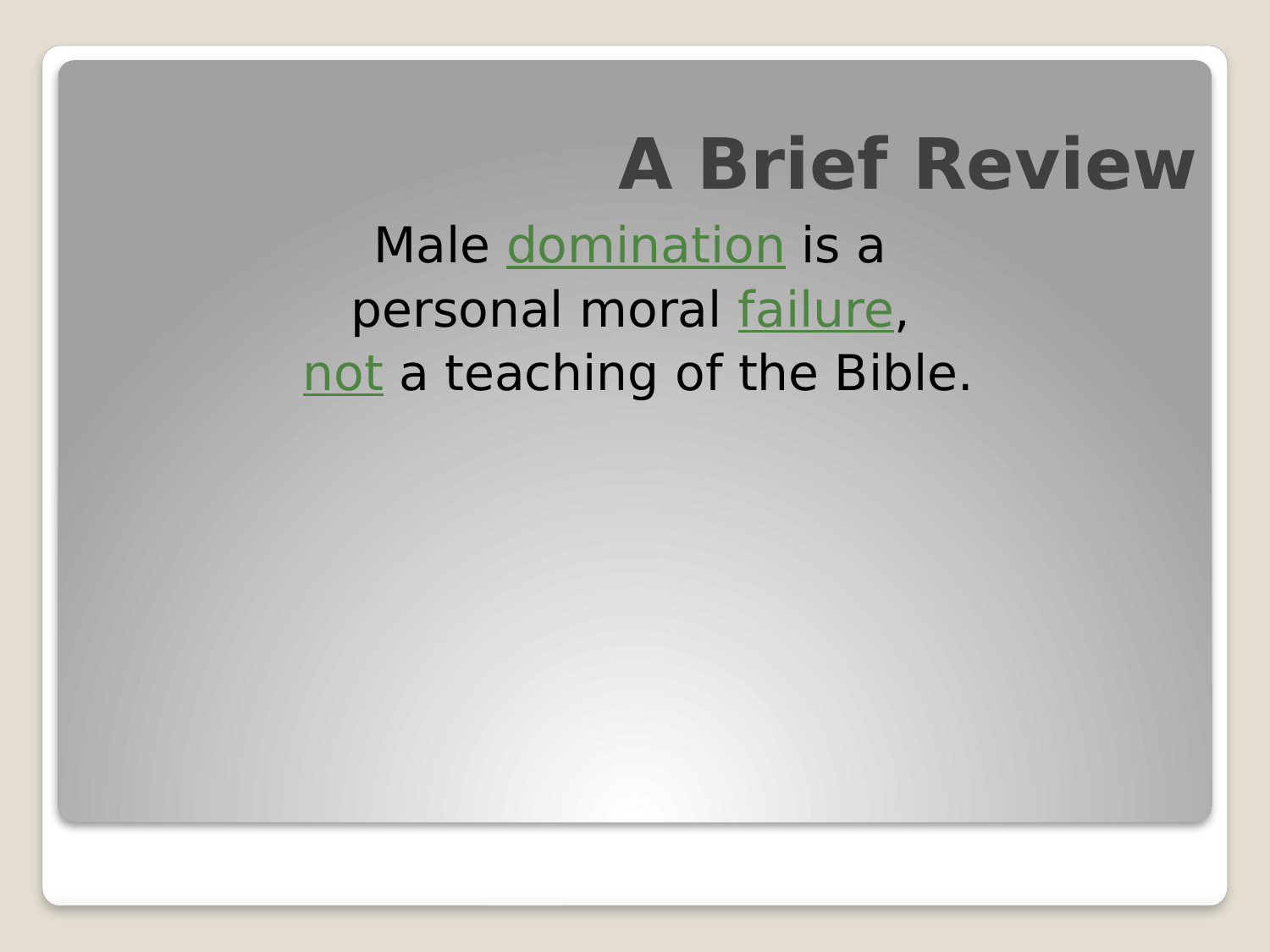

# A Brief Review
Male domination is a
personal moral failure,
not a teaching of the Bible.